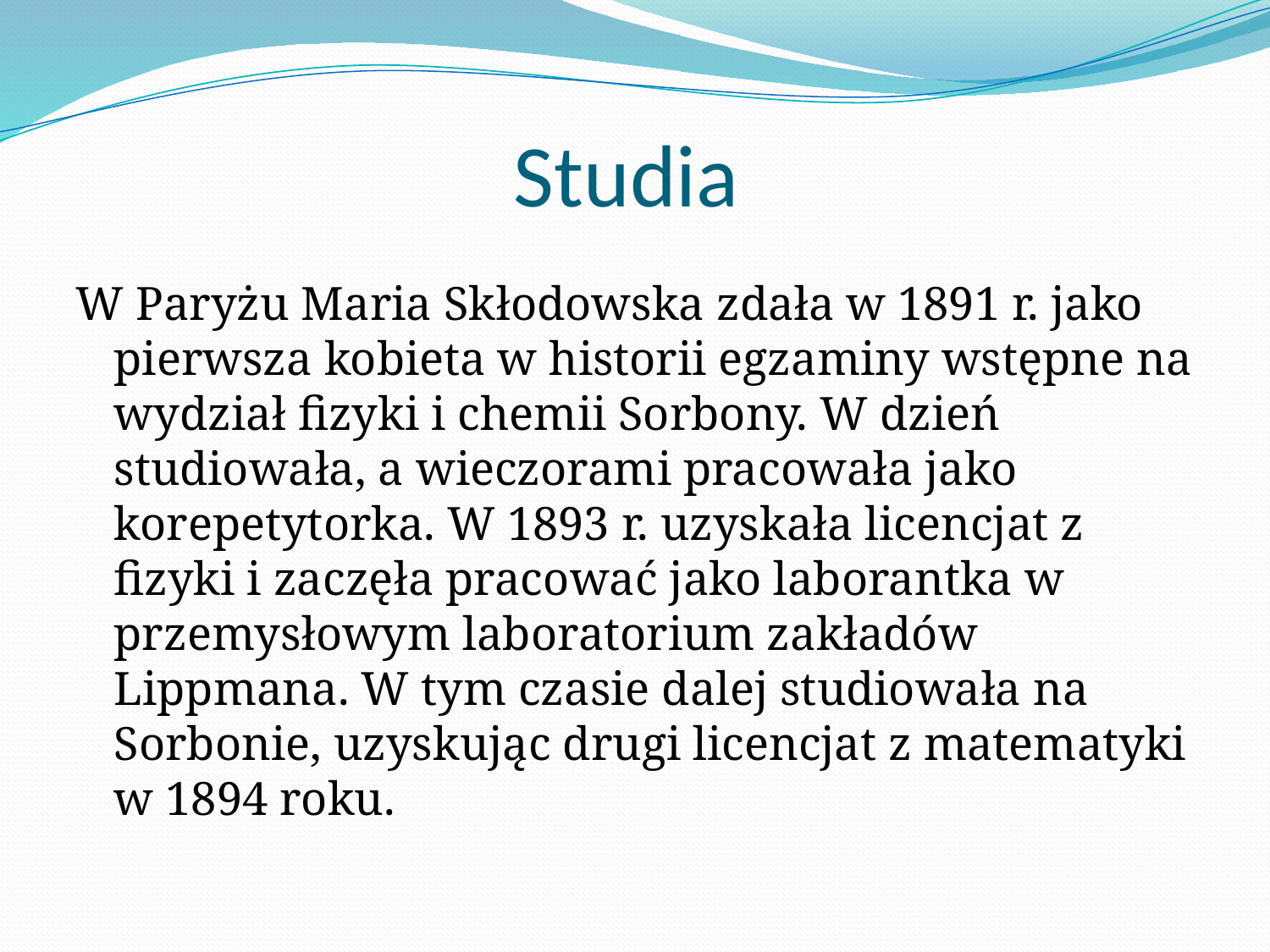

# Studia
W Paryżu Maria Skłodowska zdała w 1891 r. jako pierwsza kobieta w historii egzaminy wstępne na wydział fizyki i chemii Sorbony. W dzień studiowała, a wieczorami pracowała jako korepetytorka. W 1893 r. uzyskała licencjat z fizyki i zaczęła pracować jako laborantka w przemysłowym laboratorium zakładów Lippmana. W tym czasie dalej studiowała na Sorbonie, uzyskując drugi licencjat z matematyki w 1894 roku.